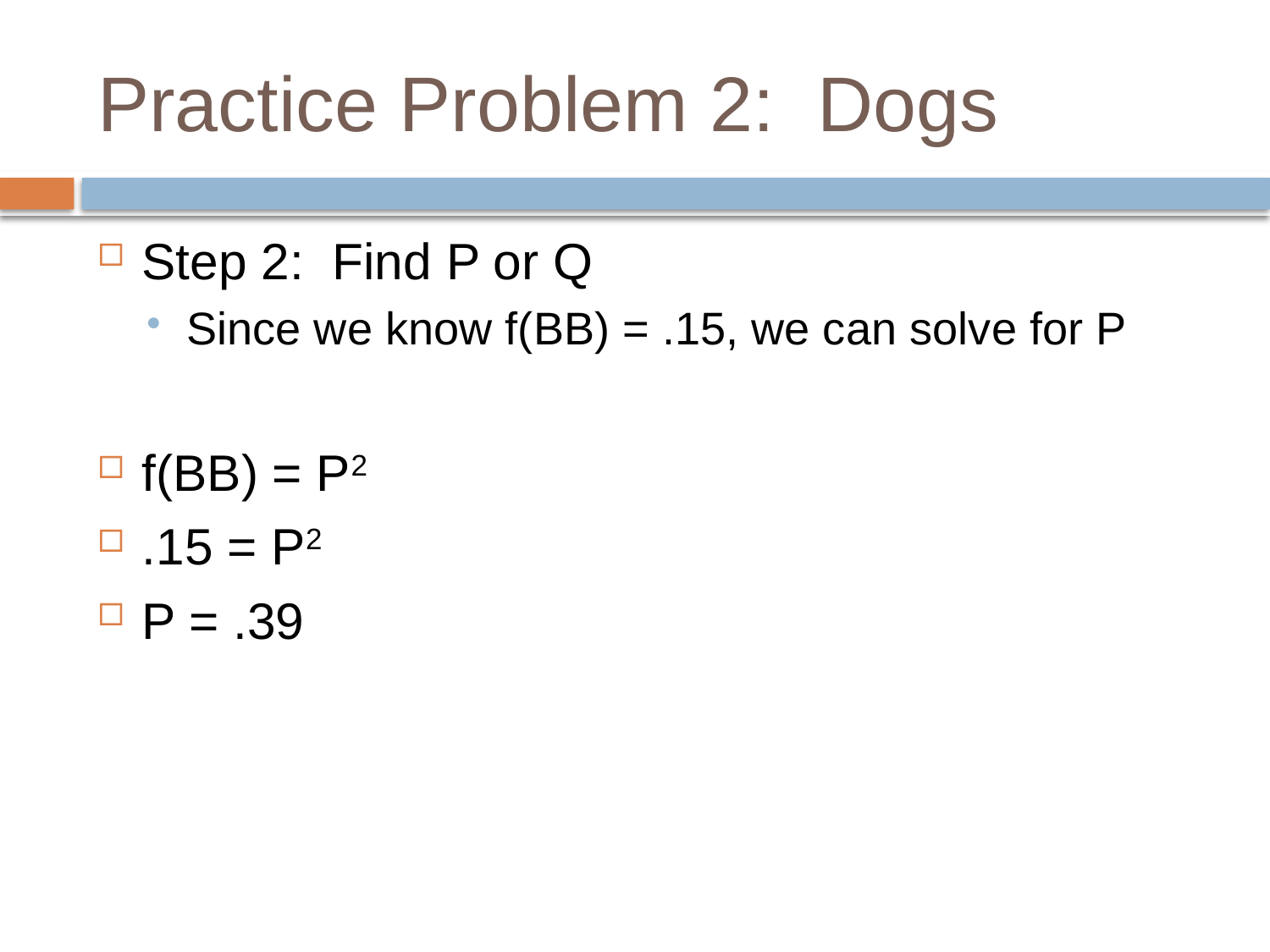

# Practice Problem 2:  Dogs
Step 2:  Find P or Q
Since we know f(BB) = .15, we can solve for P

f(BB) = P2
.15 = P2
P = .39